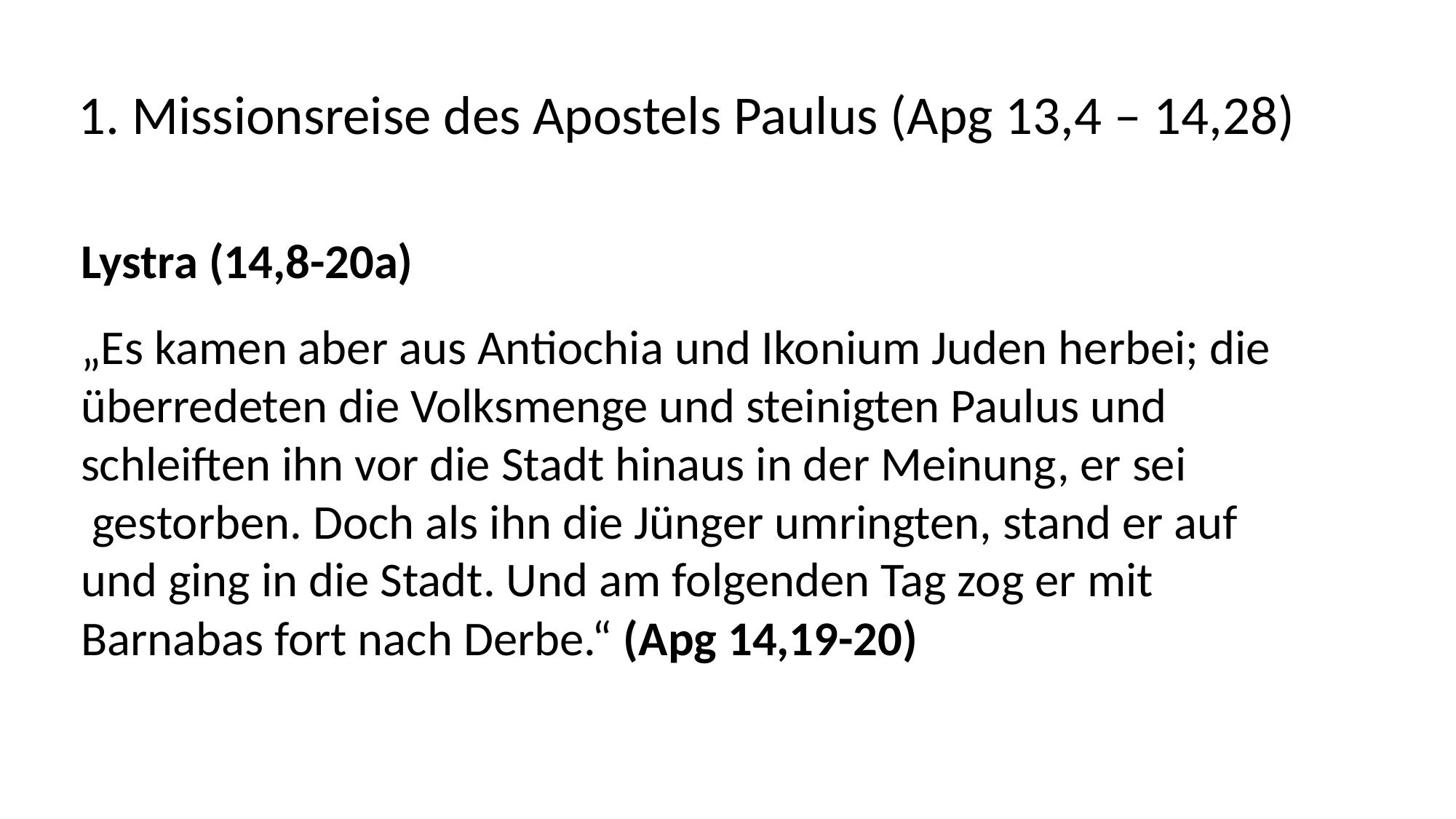

1. Missionsreise des Apostels Paulus (Apg 13,4 – 14,28)
Lystra (14,8-20a)

„Es kamen aber aus Antiochia und Ikonium Juden herbei; die
überredeten die Volksmenge und steinigten Paulus und
schleiften ihn vor die Stadt hinaus in der Meinung, er sei
 gestorben. Doch als ihn die Jünger umringten, stand er auf
und ging in die Stadt. Und am folgenden Tag zog er mit
Barnabas fort nach Derbe.“ (Apg 14,19-20)